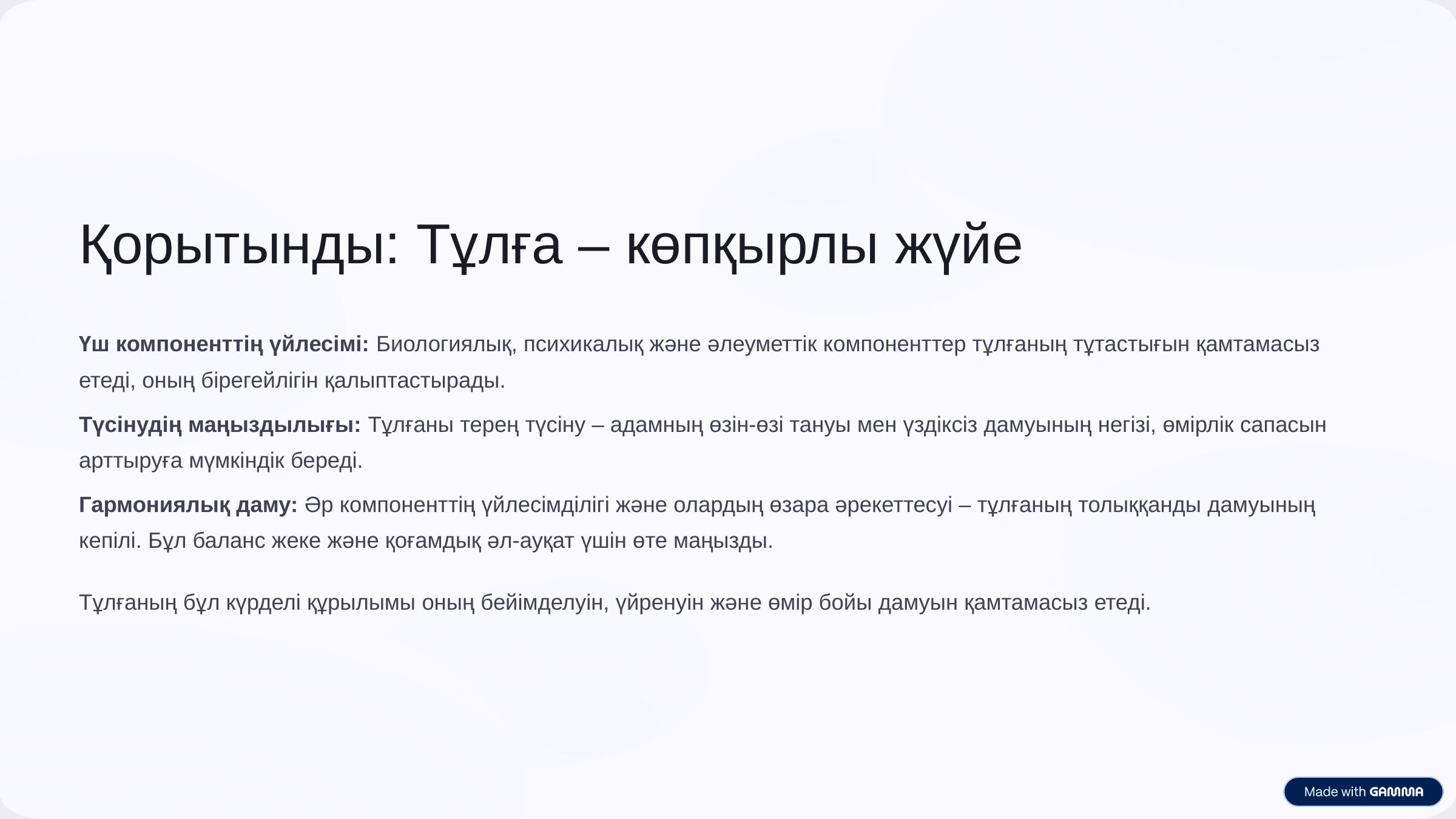

Қорытынды: Тұлға – көпқырлы жүйе
Үш компоненттің үйлесімі: Биологиялық, психикалық және әлеуметтік компоненттер тұлғаның тұтастығын қамтамасыз етеді, оның бірегейлігін қалыптастырады.
Түсінудің маңыздылығы: Тұлғаны терең түсіну – адамның өзін-өзі тануы мен үздіксіз дамуының негізі, өмірлік сапасын арттыруға мүмкіндік береді.
Гармониялық даму: Әр компоненттің үйлесімділігі және олардың өзара әрекеттесуі – тұлғаның толыққанды дамуының кепілі. Бұл баланс жеке және қоғамдық әл-ауқат үшін өте маңызды.
Тұлғаның бұл күрделі құрылымы оның бейімделуін, үйренуін және өмір бойы дамуын қамтамасыз етеді.